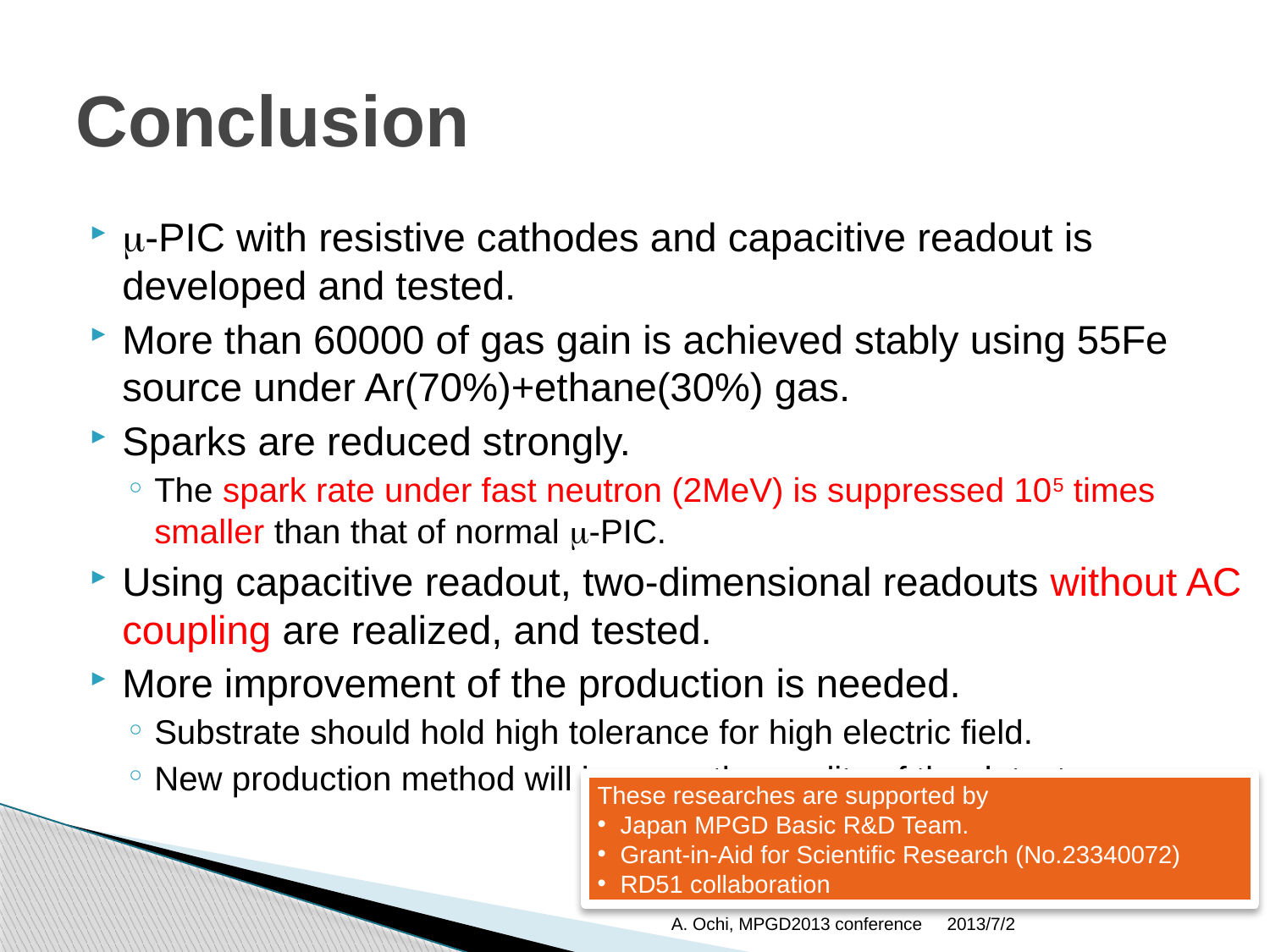

# Conclusion
μ-PIC with resistive cathodes and capacitive readout is developed and tested.
More than 60000 of gas gain is achieved stably using 55Fe source under Ar(70%)+ethane(30%) gas.
Sparks are reduced strongly.
The spark rate under fast neutron (2MeV) is suppressed 105 times smaller than that of normal μ-PIC.
Using capacitive readout, two-dimensional readouts without AC coupling are realized, and tested.
More improvement of the production is needed.
Substrate should hold high tolerance for high electric field.
New production method will improve the quality of the detector
These researches are supported by
  Japan MPGD Basic R&D Team.
  Grant-in-Aid for Scientific Research (No.23340072)
  RD51 collaboration
A. Ochi, MPGD2013 conference
2013/7/2